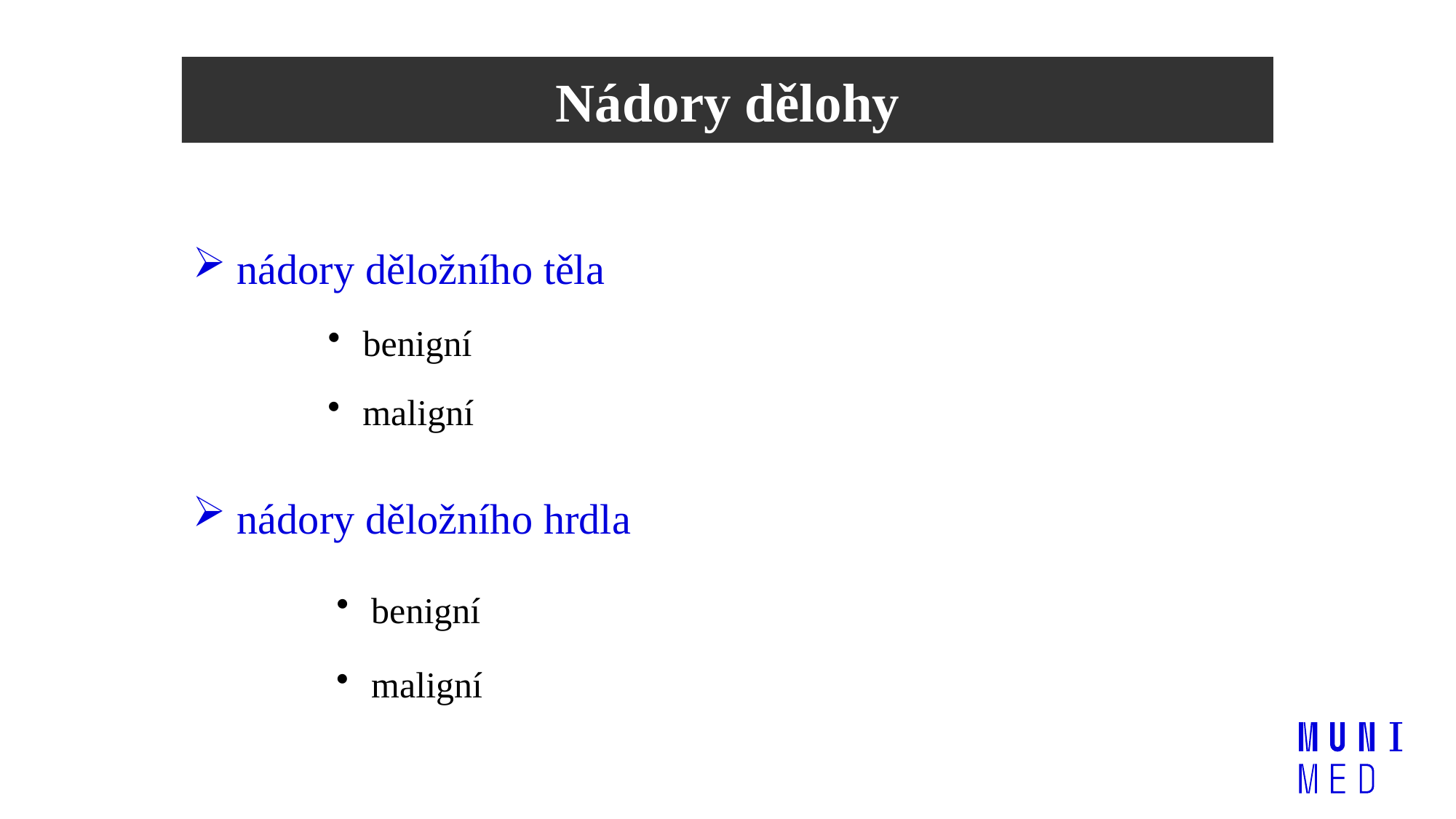

Nádory dělohy
 nádory děložního těla
 benigní
 maligní
 nádory děložního hrdla
 benigní
 maligní